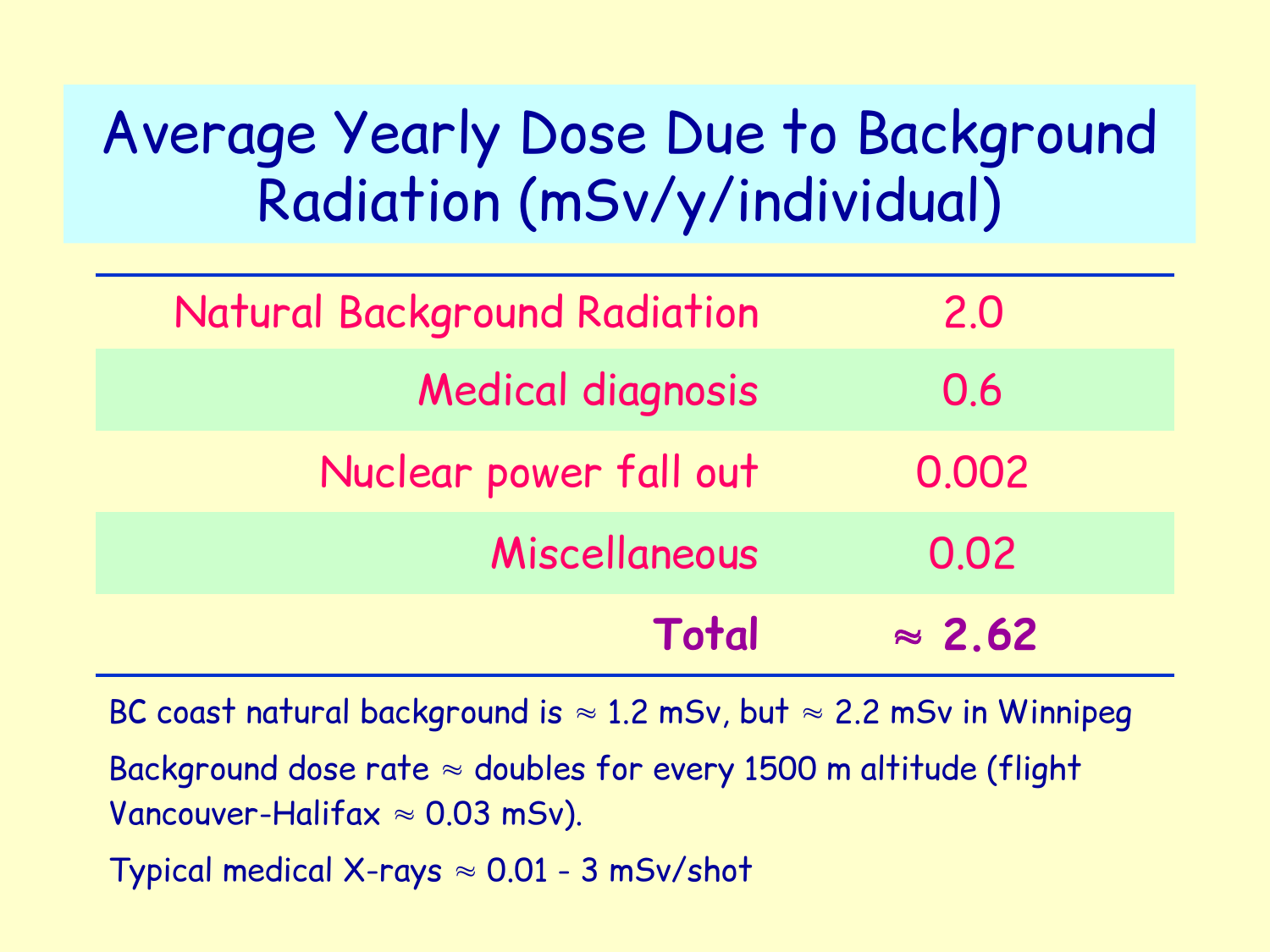

# Average Yearly Dose Due to Background Radiation (mSv/y/individual)
| Natural Background Radiation | 2.0 |
| --- | --- |
| Medical diagnosis | 0.6 |
| Nuclear power fall out | 0.002 |
| Miscellaneous | 0.02 |
| Total | ≈ 2.62 |
| BC coast natural background is ≈ 1.2 mSv, but ≈ 2.2 mSv in Winnipeg |  |
| Background dose rate ≈ doubles for every 1500 m altitude (flight Vancouver-Halifax ≈ 0.03 mSv). |  |
| Typical medical X-rays ≈ 0.01 - 3 mSv/shot |  |